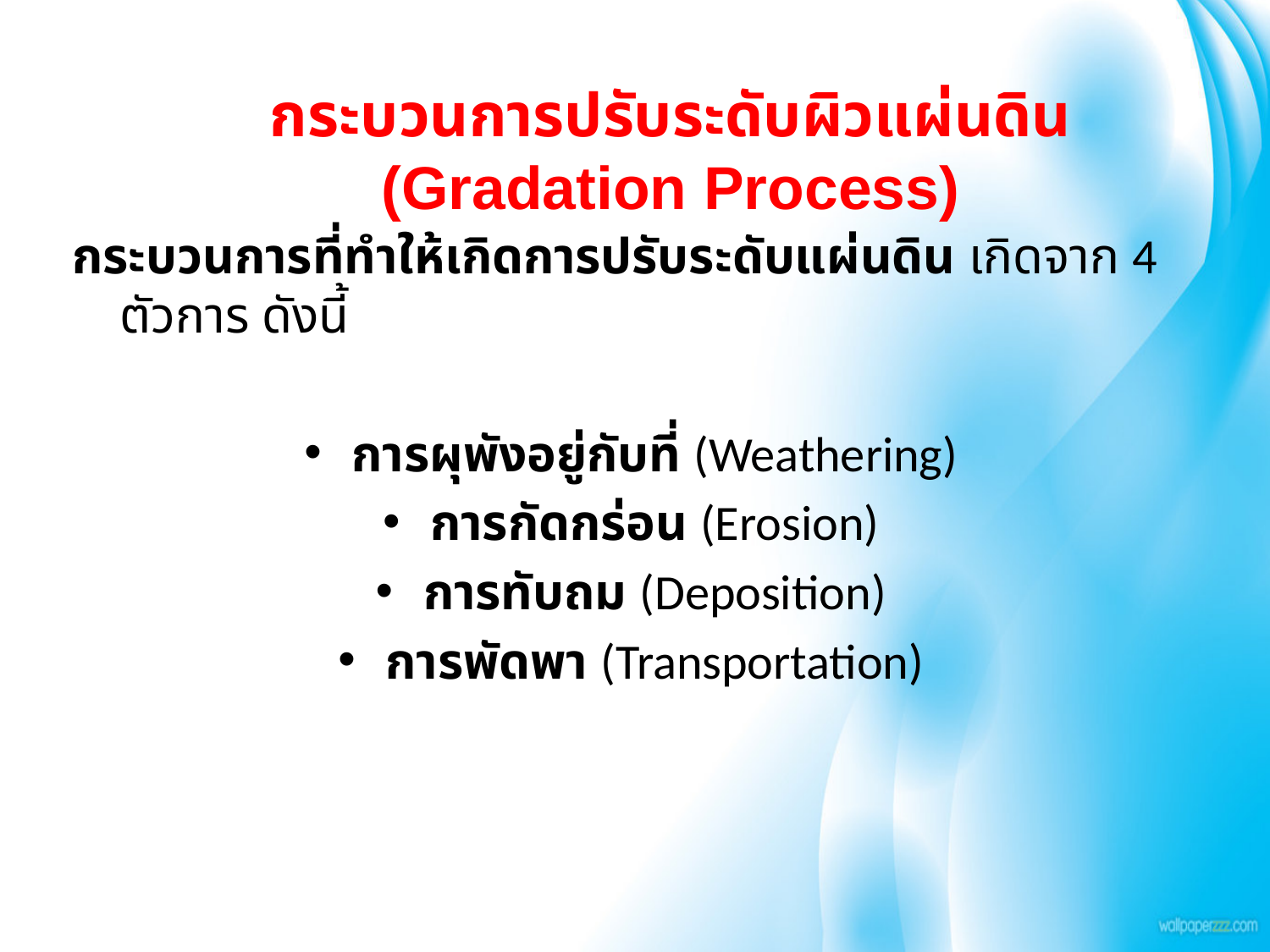

กระบวนการปรับระดับผิวแผ่นดิน (Gradation Process)
กระบวนการที่ทำให้เกิดการปรับระดับแผ่นดิน เกิดจาก 4 ตัวการ ดังนี้

การผุพังอยู่กับที่ (Weathering)
การกัดกร่อน (Erosion)
การทับถม (Deposition)
การพัดพา (Transportation)